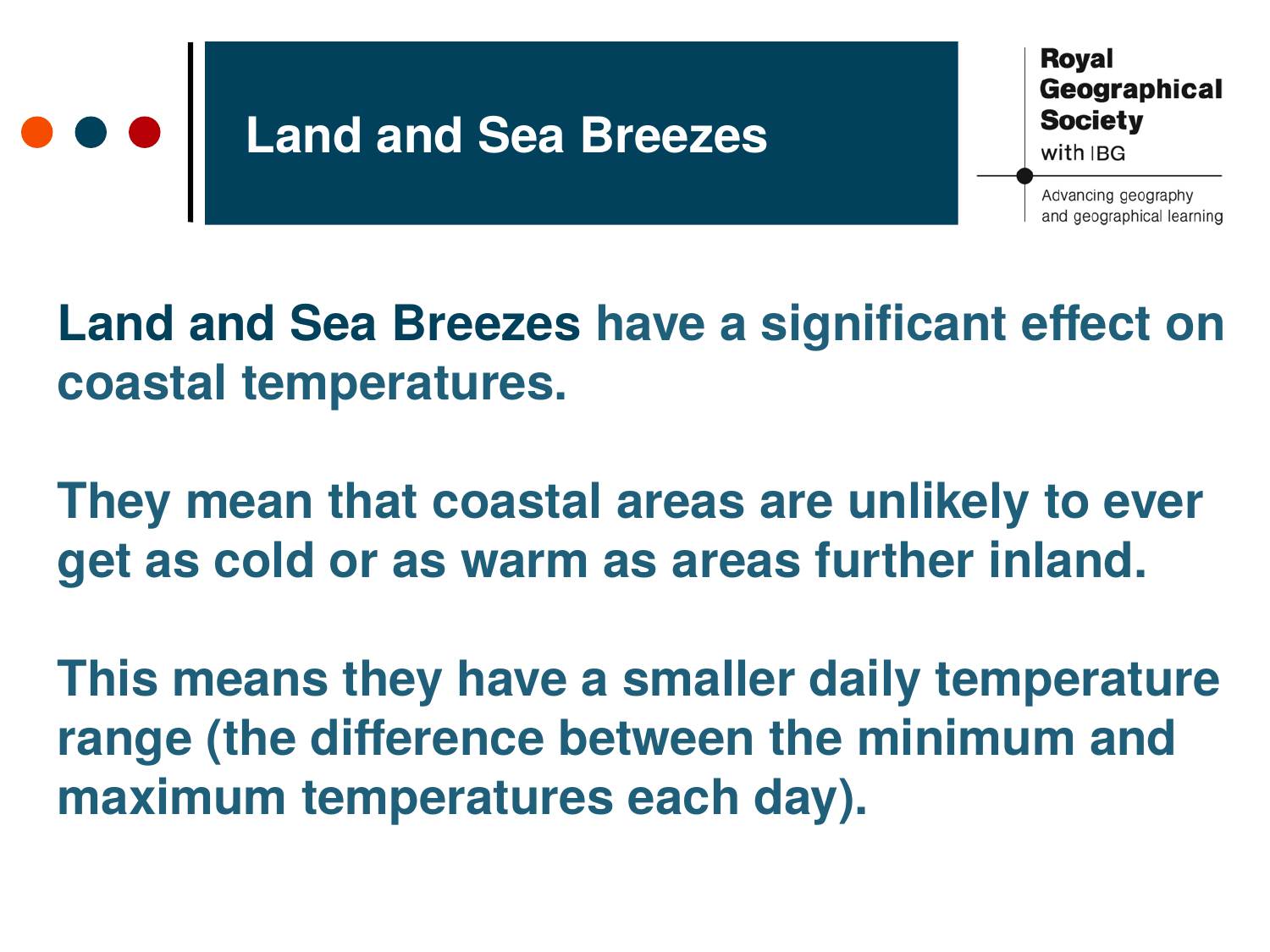

# Land and Sea Breezes
Land and Sea Breezes have a significant effect on coastal temperatures.

They mean that coastal areas are unlikely to ever get as cold or as warm as areas further inland.

This means they have a smaller daily temperature range (the difference between the minimum and maximum temperatures each day).